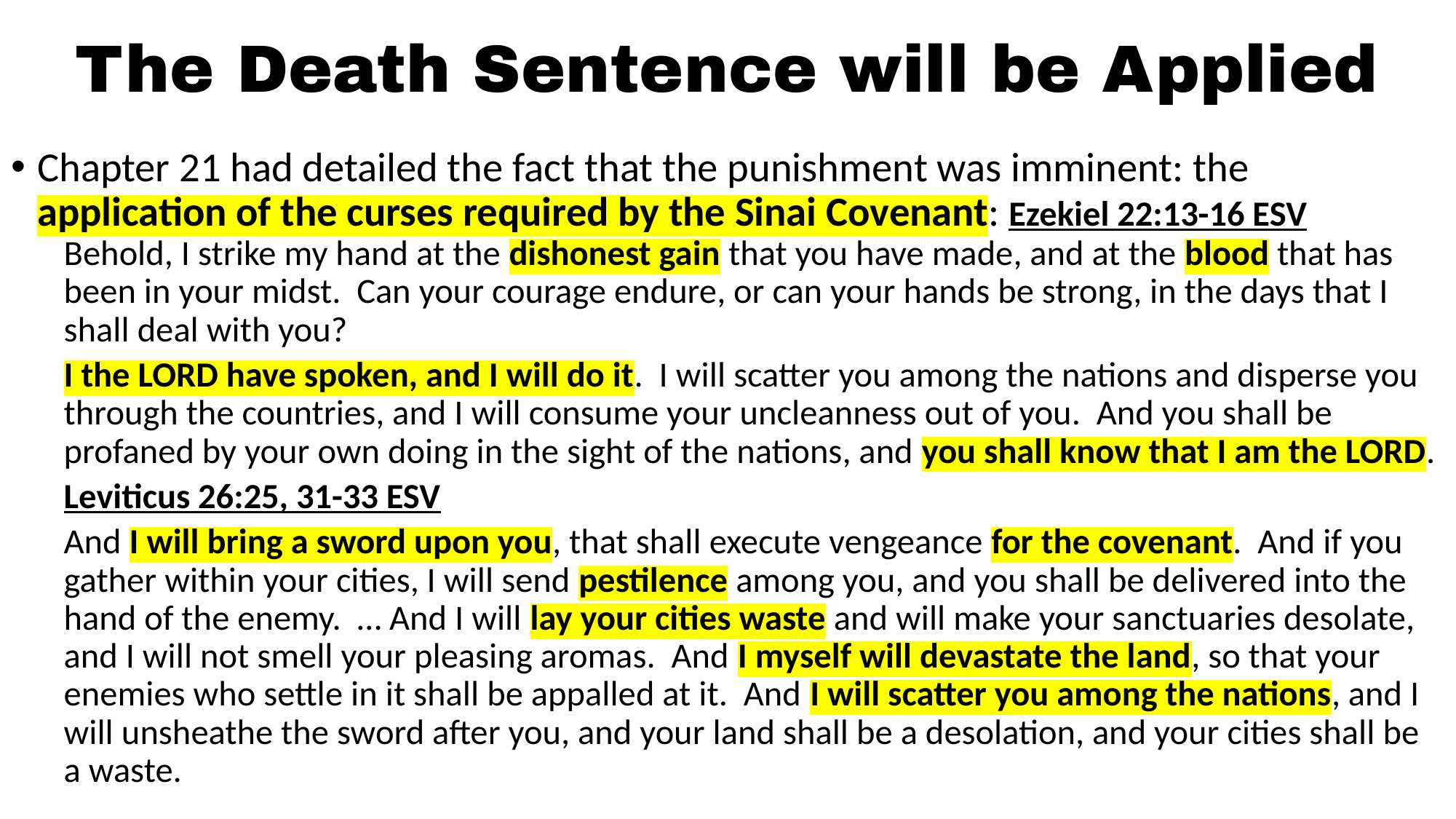

# The Death Sentence will be Applied
Chapter 21 had detailed the fact that the punishment was imminent: the application of the curses required by the Sinai Covenant: Ezekiel 22:13-16 ESV
Behold, I strike my hand at the dishonest gain that you have made, and at the blood that has been in your midst.  Can your courage endure, or can your hands be strong, in the days that I shall deal with you?
I the LORD have spoken, and I will do it.  I will scatter you among the nations and disperse you through the countries, and I will consume your uncleanness out of you.  And you shall be profaned by your own doing in the sight of the nations, and you shall know that I am the LORD.
Leviticus 26:25, 31-33 ESV
And I will bring a sword upon you, that shall execute vengeance for the covenant.  And if you gather within your cities, I will send pestilence among you, and you shall be delivered into the hand of the enemy.  … And I will lay your cities waste and will make your sanctuaries desolate, and I will not smell your pleasing aromas.  And I myself will devastate the land, so that your enemies who settle in it shall be appalled at it.  And I will scatter you among the nations, and I will unsheathe the sword after you, and your land shall be a desolation, and your cities shall be a waste.